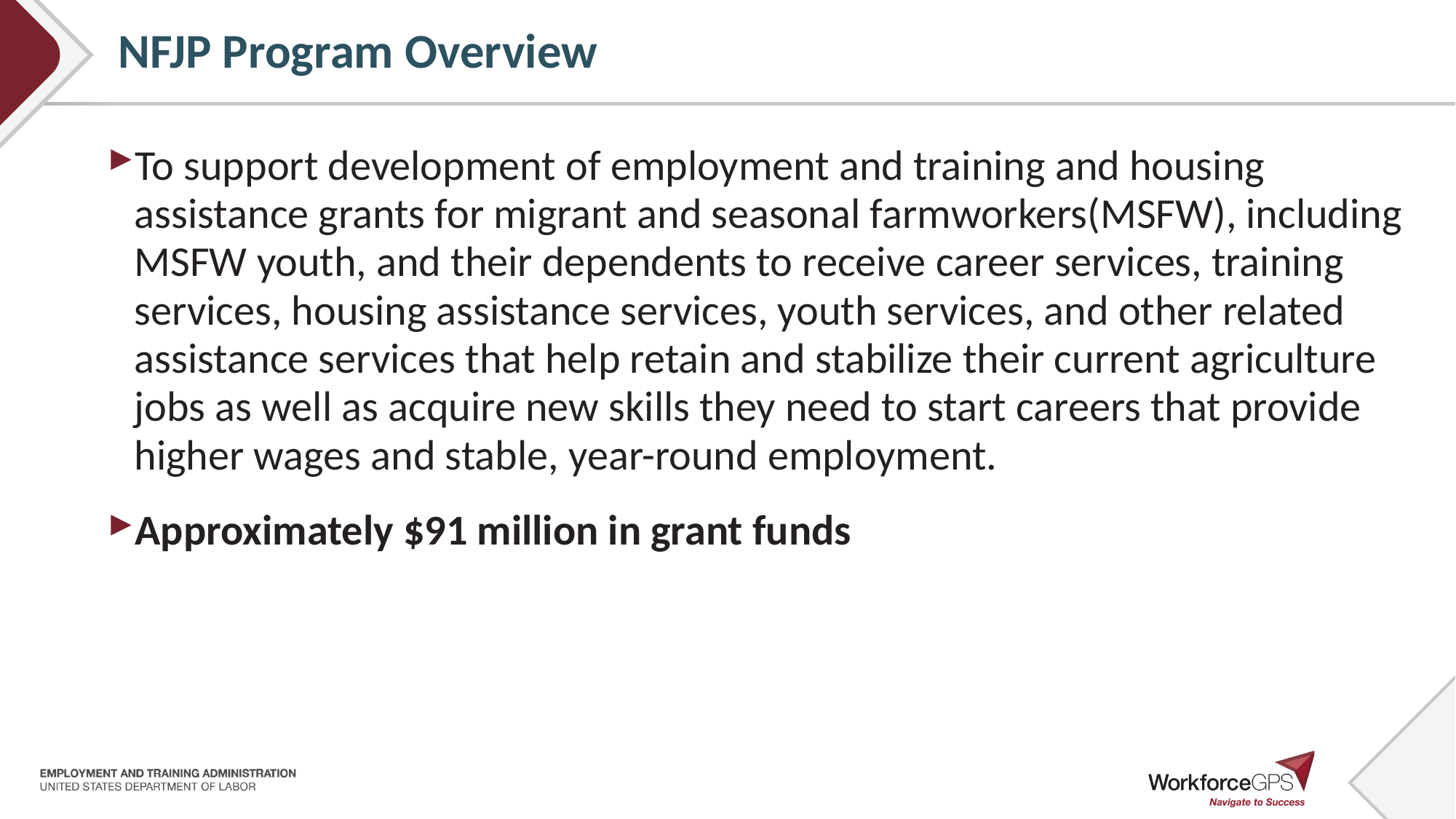

# NFJP Program Overview
To support development of employment and training and housing assistance grants for migrant and seasonal farmworkers(MSFW), including MSFW youth, and their dependents to receive career services, training services, housing assistance services, youth services, and other related assistance services that help retain and stabilize their current agriculture jobs as well as acquire new skills they need to start careers that provide higher wages and stable, year-round employment.
Approximately $91 million in grant funds